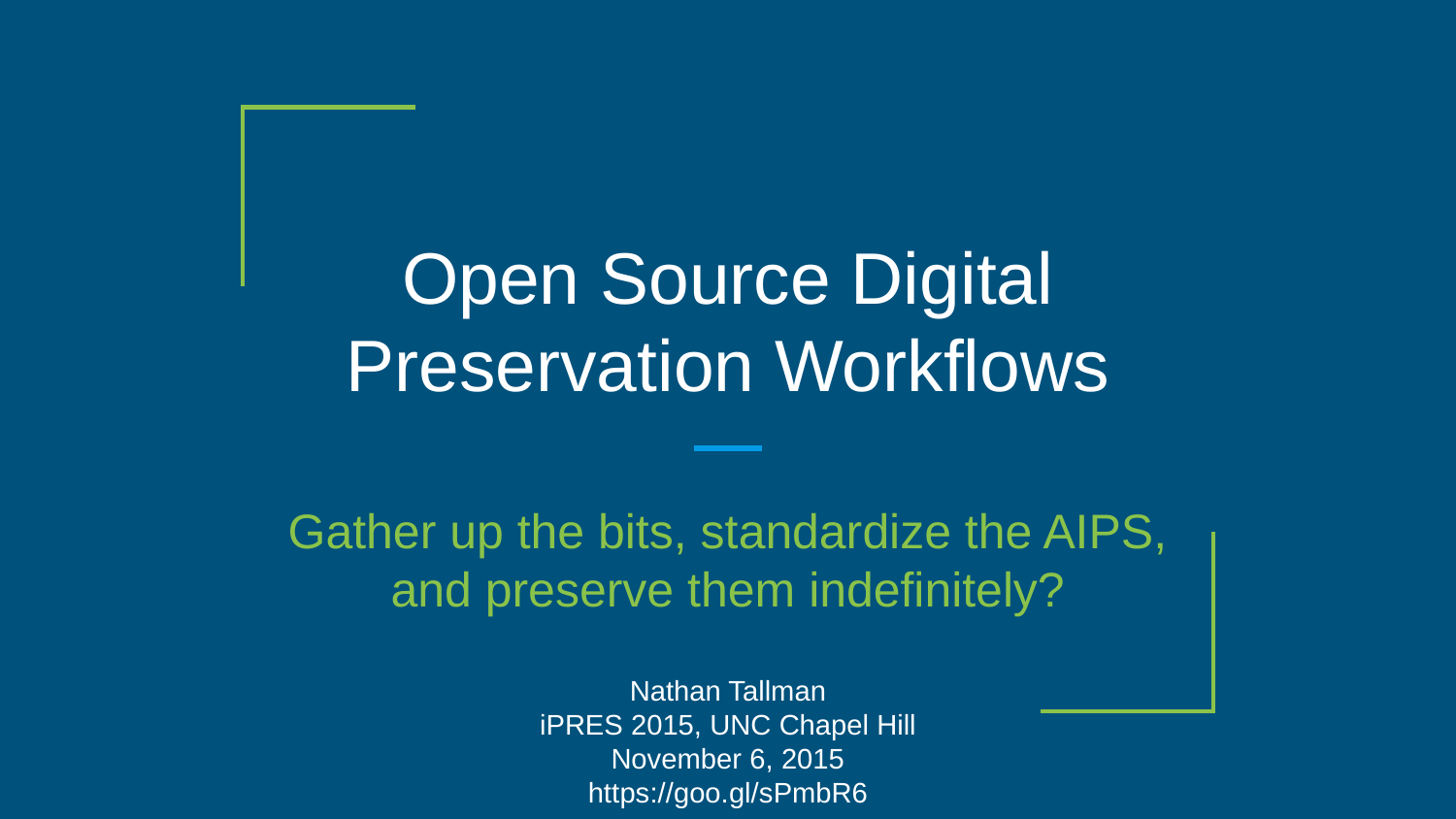

# Open Source Digital Preservation Workflows
Gather up the bits, standardize the AIPS, and preserve them indefinitely?
Nathan Tallman
iPRES 2015, UNC Chapel Hill
November 6, 2015
https://goo.gl/sPmbR6